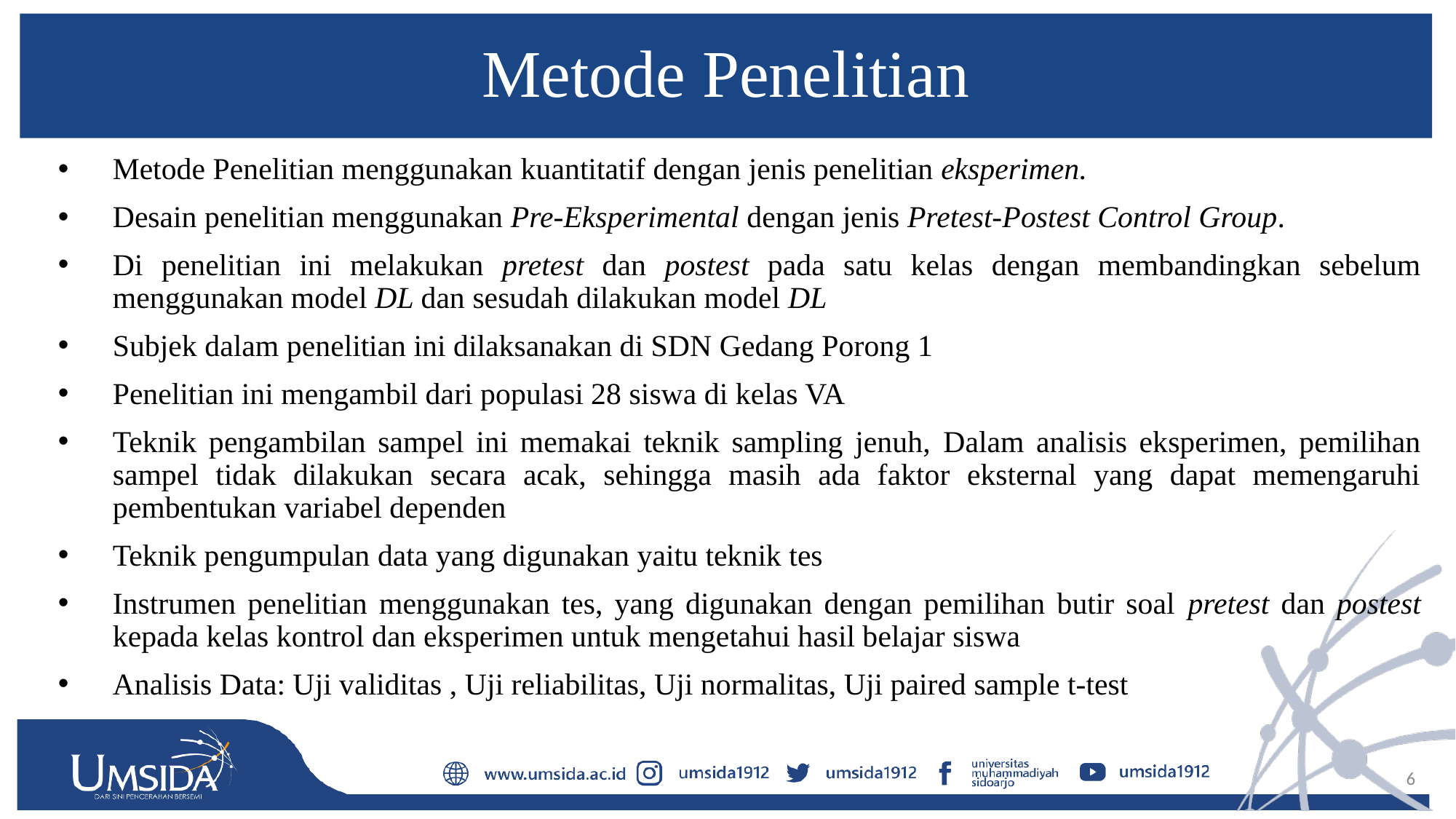

# Metode Penelitian
Metode Penelitian menggunakan kuantitatif dengan jenis penelitian eksperimen.
Desain penelitian menggunakan Pre-Eksperimental dengan jenis Pretest-Postest Control Group.
Di penelitian ini melakukan pretest dan postest pada satu kelas dengan membandingkan sebelum menggunakan model DL dan sesudah dilakukan model DL
Subjek dalam penelitian ini dilaksanakan di SDN Gedang Porong 1
Penelitian ini mengambil dari populasi 28 siswa di kelas VA
Teknik pengambilan sampel ini memakai teknik sampling jenuh, Dalam analisis eksperimen, pemilihan sampel tidak dilakukan secara acak, sehingga masih ada faktor eksternal yang dapat memengaruhi pembentukan variabel dependen
Teknik pengumpulan data yang digunakan yaitu teknik tes
Instrumen penelitian menggunakan tes, yang digunakan dengan pemilihan butir soal pretest dan postest kepada kelas kontrol dan eksperimen untuk mengetahui hasil belajar siswa
Analisis Data: Uji validitas , Uji reliabilitas, Uji normalitas, Uji paired sample t-test